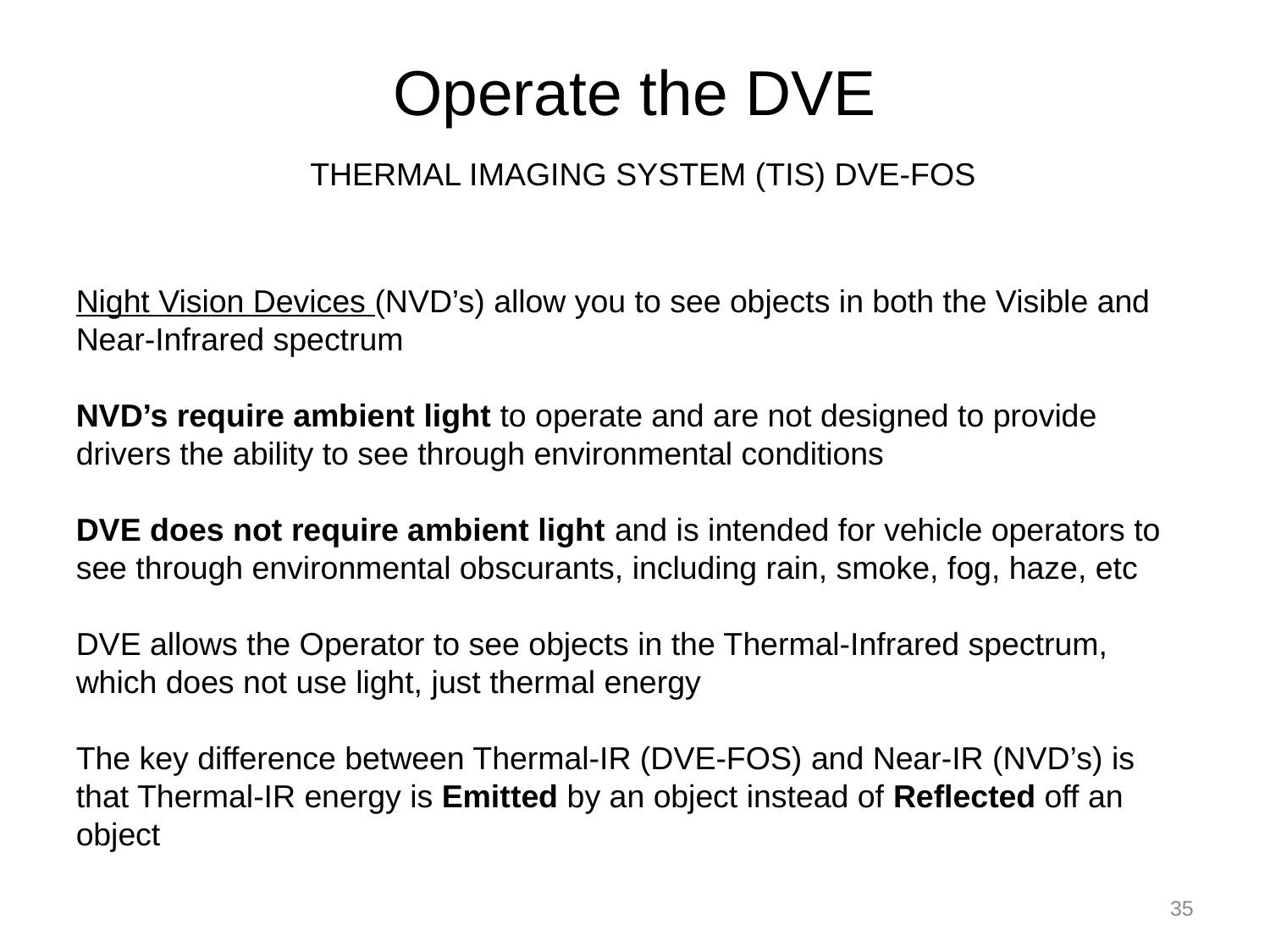

# Operate the DVE
THERMAL IMAGING SYSTEM (TIS) DVE-FOS

Night Vision Devices (NVD’s) allow you to see objects in both the Visible and Near-Infrared spectrum

NVD’s require ambient light to operate and are not designed to provide drivers the ability to see through environmental conditions

DVE does not require ambient light and is intended for vehicle operators to see through environmental obscurants, including rain, smoke, fog, haze, etc

DVE allows the Operator to see objects in the Thermal-Infrared spectrum, which does not use light, just thermal energy

The key difference between Thermal-IR (DVE-FOS) and Near-IR (NVD’s) is that Thermal-IR energy is Emitted by an object instead of Reflected off an object
35